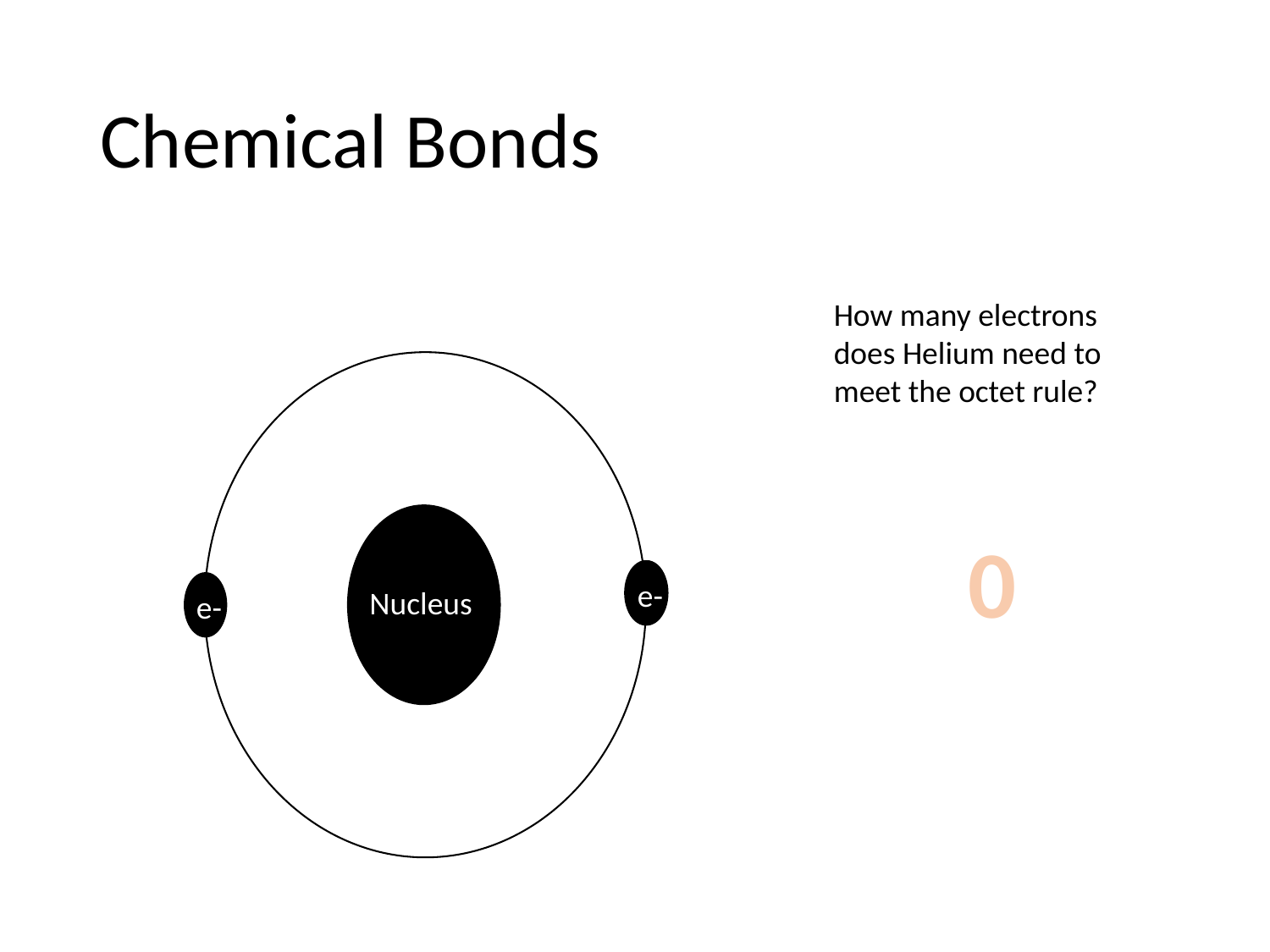

# Chemical Bonds

How many electrons does Helium need to meet the octet rule?

0

e-

e-
Nucleus